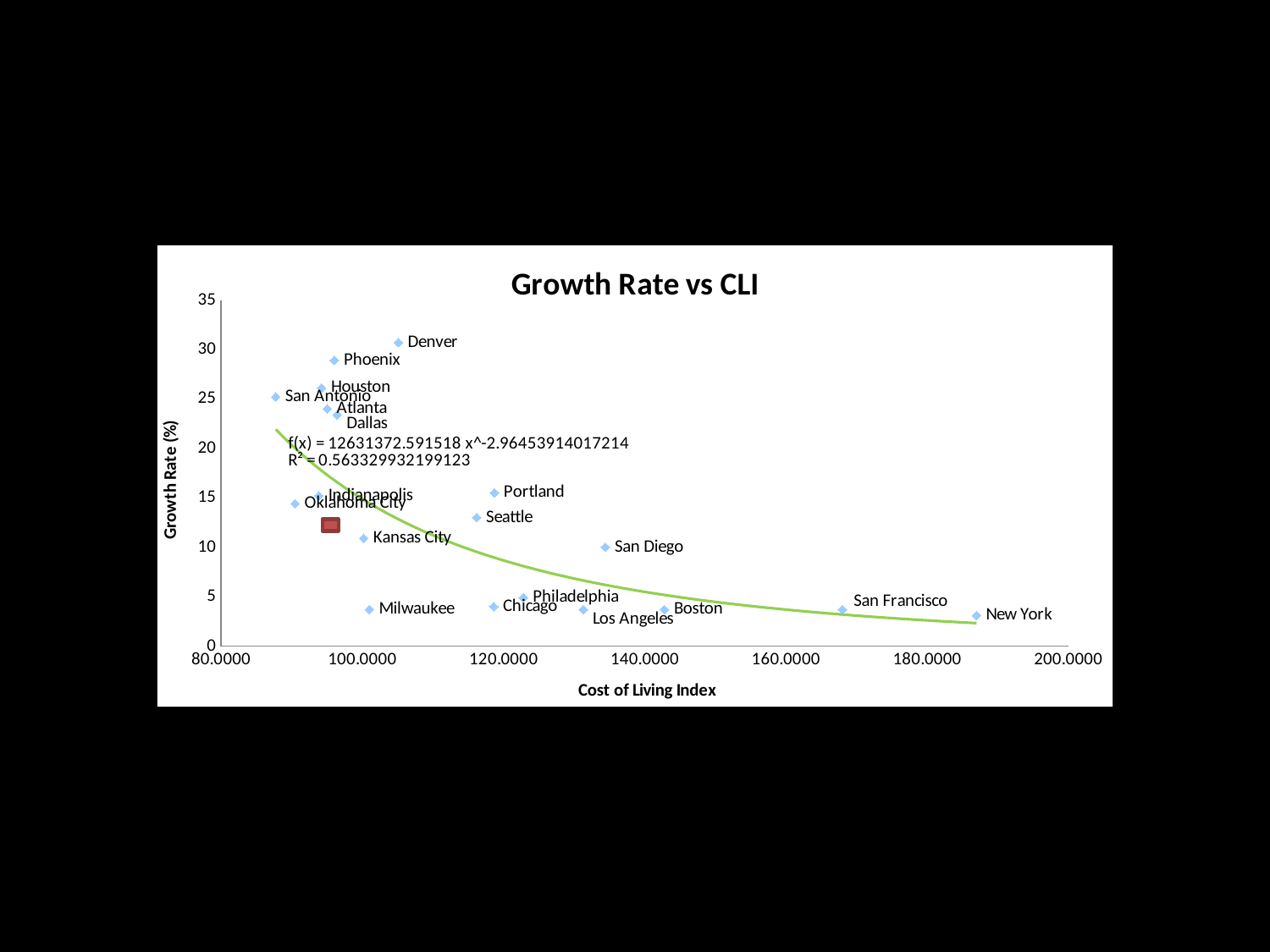

### Chart: Growth Rate vs CLI

| Category | PopGrowth2000on |
|---|---|